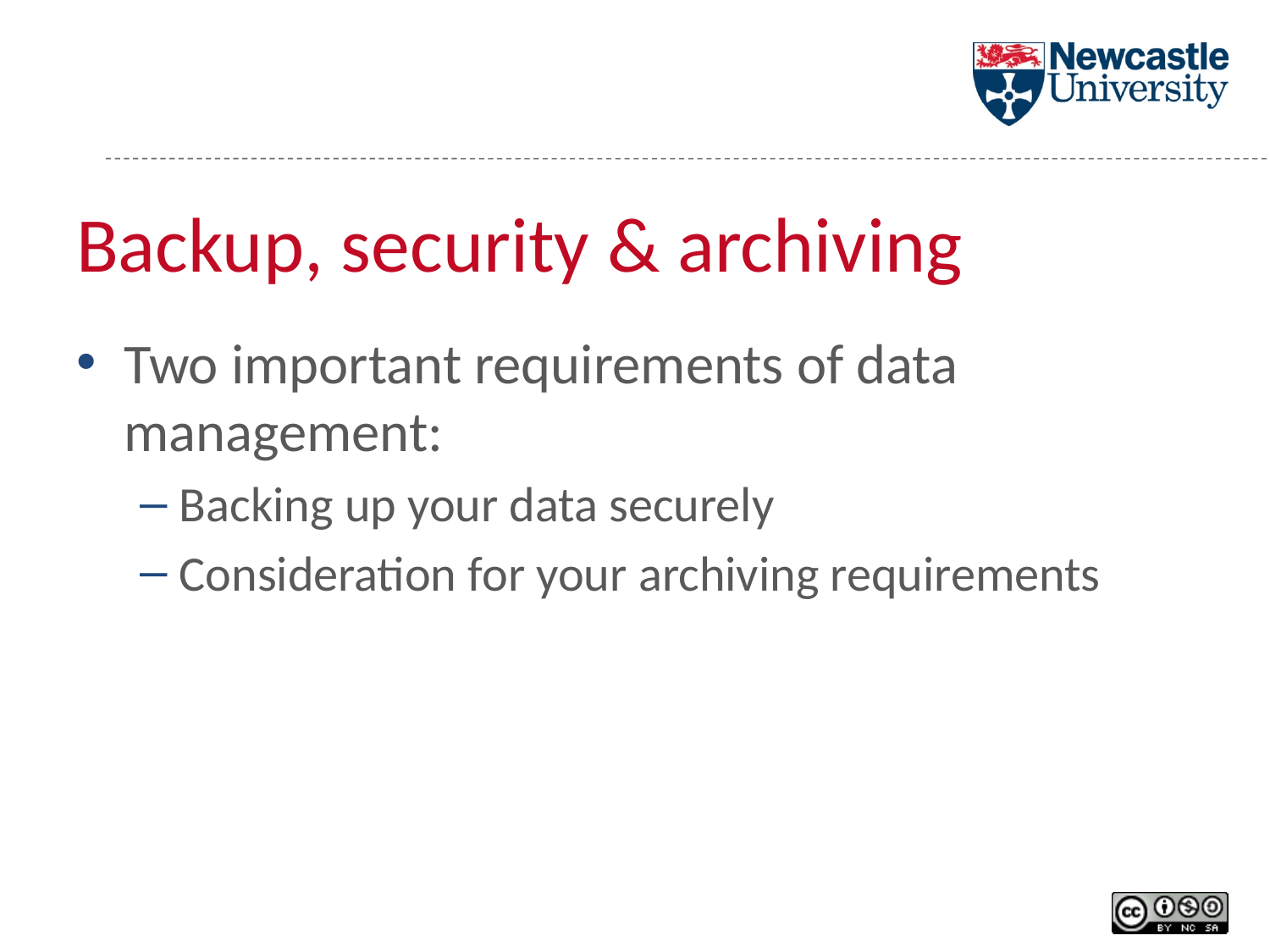

# Backup, security & archiving
Two important requirements of data management:
Backing up your data securely
Consideration for your archiving requirements